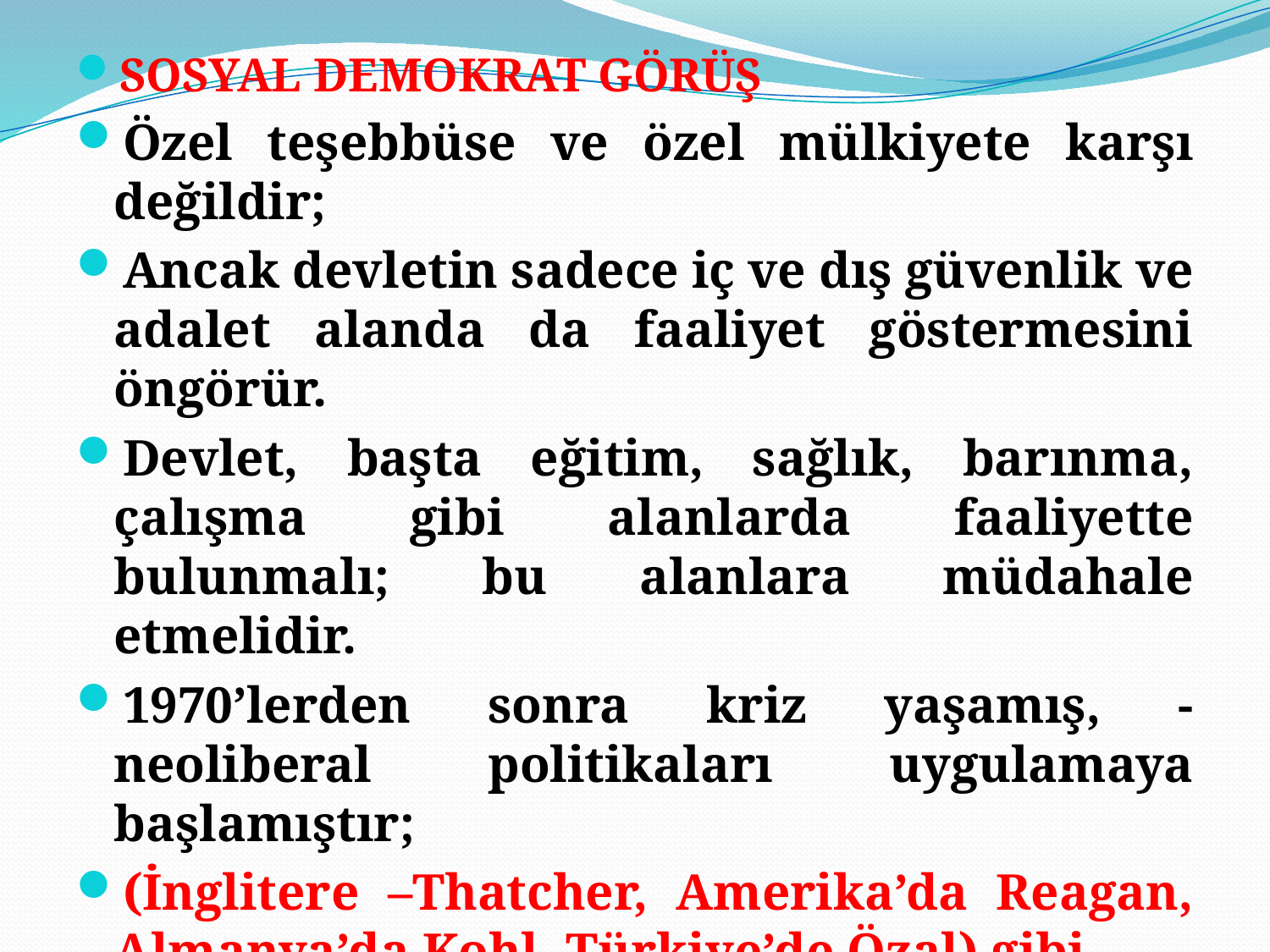

SOSYAL DEMOKRAT GÖRÜŞ
Özel teşebbüse ve özel mülkiyete karşı değildir;
Ancak devletin sadece iç ve dış güvenlik ve adalet alanda da faaliyet göstermesini öngörür.
Devlet, başta eğitim, sağlık, barınma, çalışma gibi alanlarda faaliyette bulunmalı; bu alanlara müdahale etmelidir.
1970’lerden sonra kriz yaşamış, - neoliberal politikaları uygulamaya başlamıştır;
(İnglitere –Thatcher, Amerika’da Reagan, Almanya’da Kohl, Türkiye’de Özal) gibi…